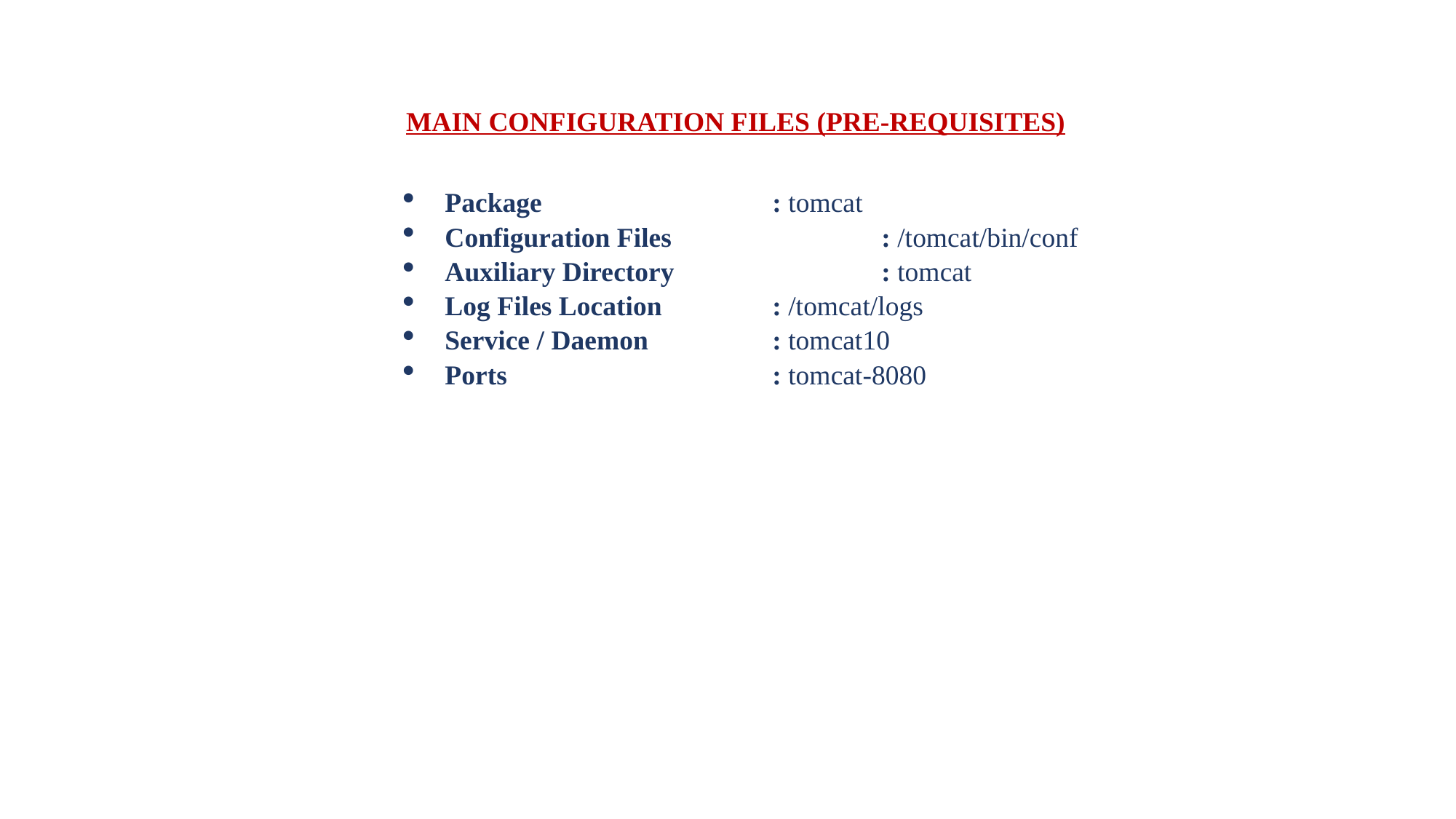

MAIN CONFIGURATION FILES (PRE-REQUISITES)

Package			: tomcat
Configuration Files		: /tomcat/bin/conf
Auxiliary Directory		: tomcat
Log Files Location		: /tomcat/logs
Service / Daemon		: tomcat10
Ports			: tomcat-8080